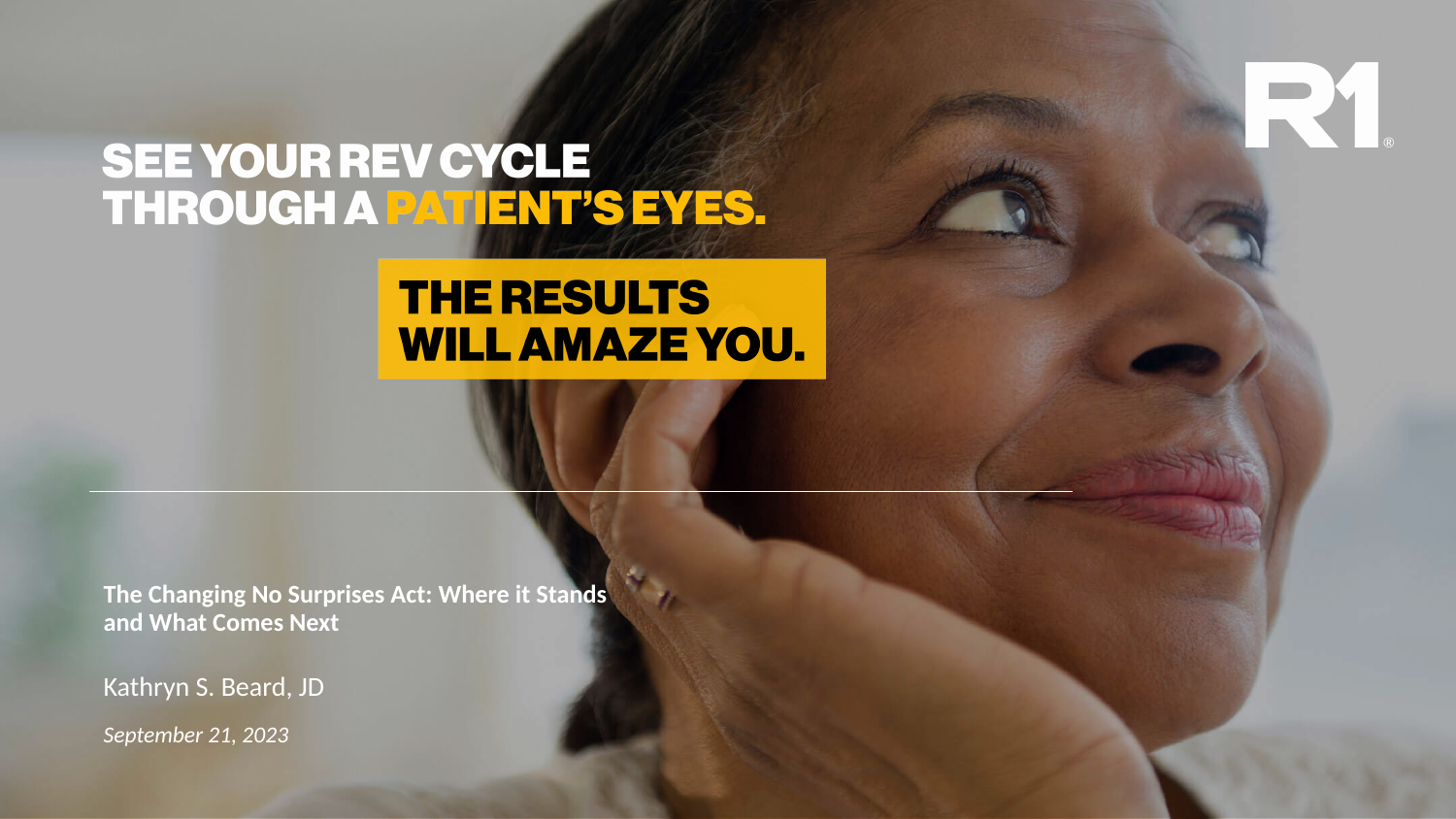

# The Changing No Surprises Act: Where it Stands and What Comes Next
Kathryn S. Beard, JD
September 21, 2023